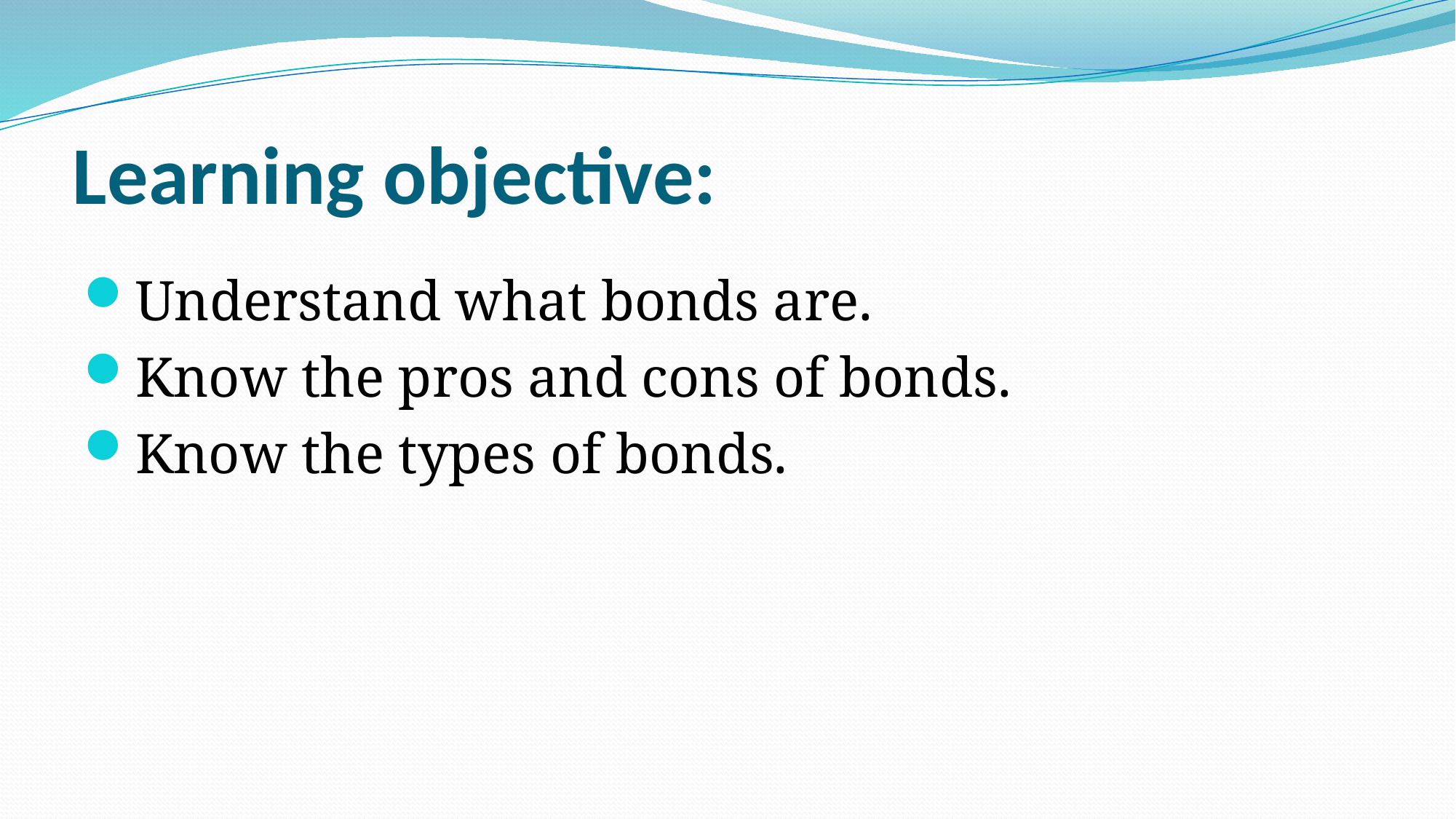

# Learning objective:
Understand what bonds are.
Know the pros and cons of bonds.
Know the types of bonds.